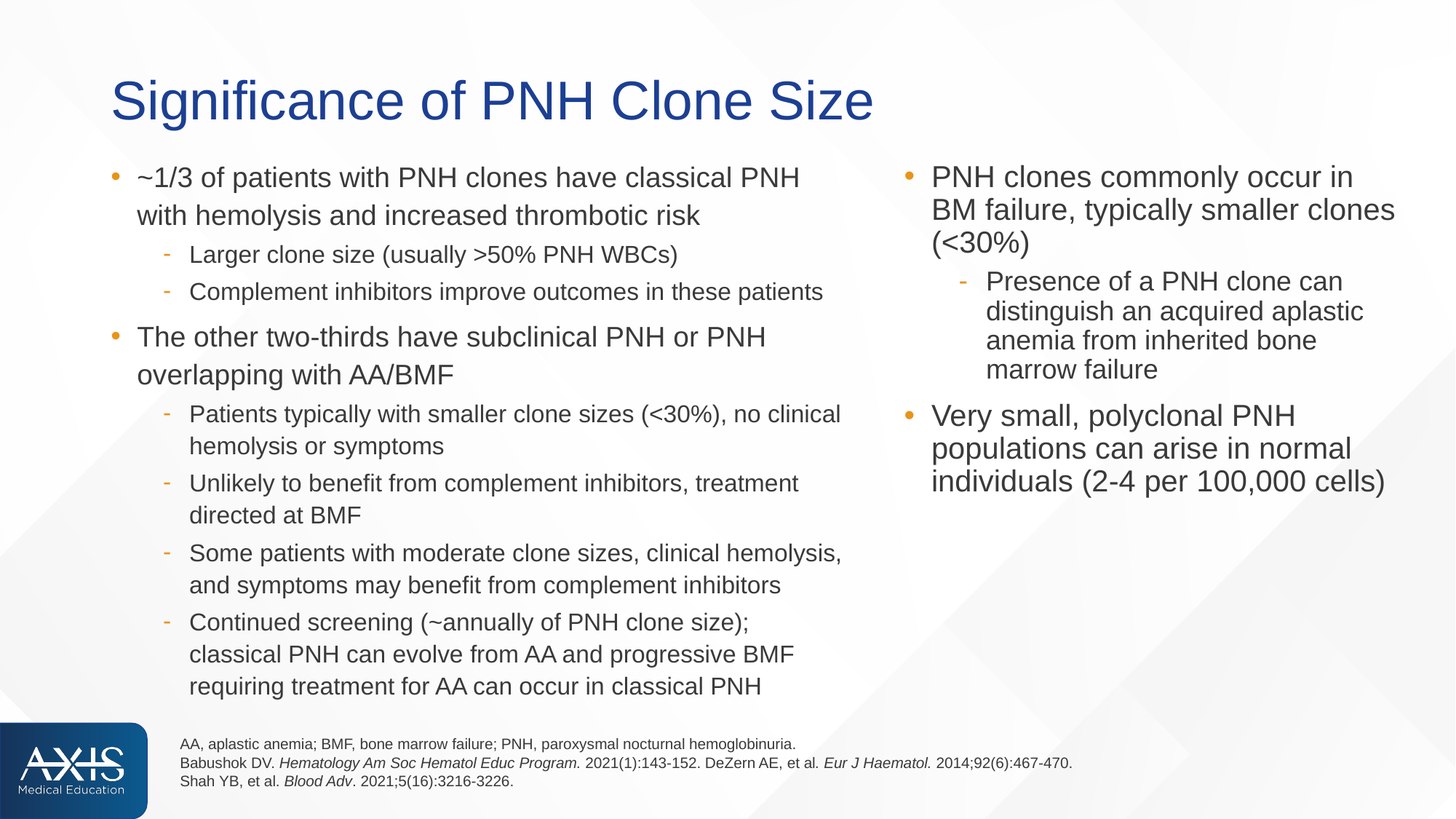

# Significance of PNH Clone Size
~1/3 of patients with PNH clones have classical PNH with hemolysis and increased thrombotic risk
Larger clone size (usually >50% PNH WBCs)
Complement inhibitors improve outcomes in these patients
The other two-thirds have subclinical PNH or PNH overlapping with AA/BMF
Patients typically with smaller clone sizes (<30%), no clinical hemolysis or symptoms
Unlikely to benefit from complement inhibitors, treatment directed at BMF
Some patients with moderate clone sizes, clinical hemolysis, and symptoms may benefit from complement inhibitors
Continued screening (~annually of PNH clone size); classical PNH can evolve from AA and progressive BMF requiring treatment for AA can occur in classical PNH
PNH clones commonly occur in BM failure, typically smaller clones (<30%)
Presence of a PNH clone can distinguish an acquired aplastic anemia from inherited bone marrow failure
Very small, polyclonal PNH populations can arise in normal individuals (2-4 per 100,000 cells)

AA, aplastic anemia; BMF, bone marrow failure; PNH, paroxysmal nocturnal hemoglobinuria.
Babushok DV. Hematology Am Soc Hematol Educ Program. 2021(1):143-152. DeZern AE, et al. Eur J Haematol. 2014;92(6):467-470. Shah YB, et al. Blood Adv. 2021;5(16):3216-3226.